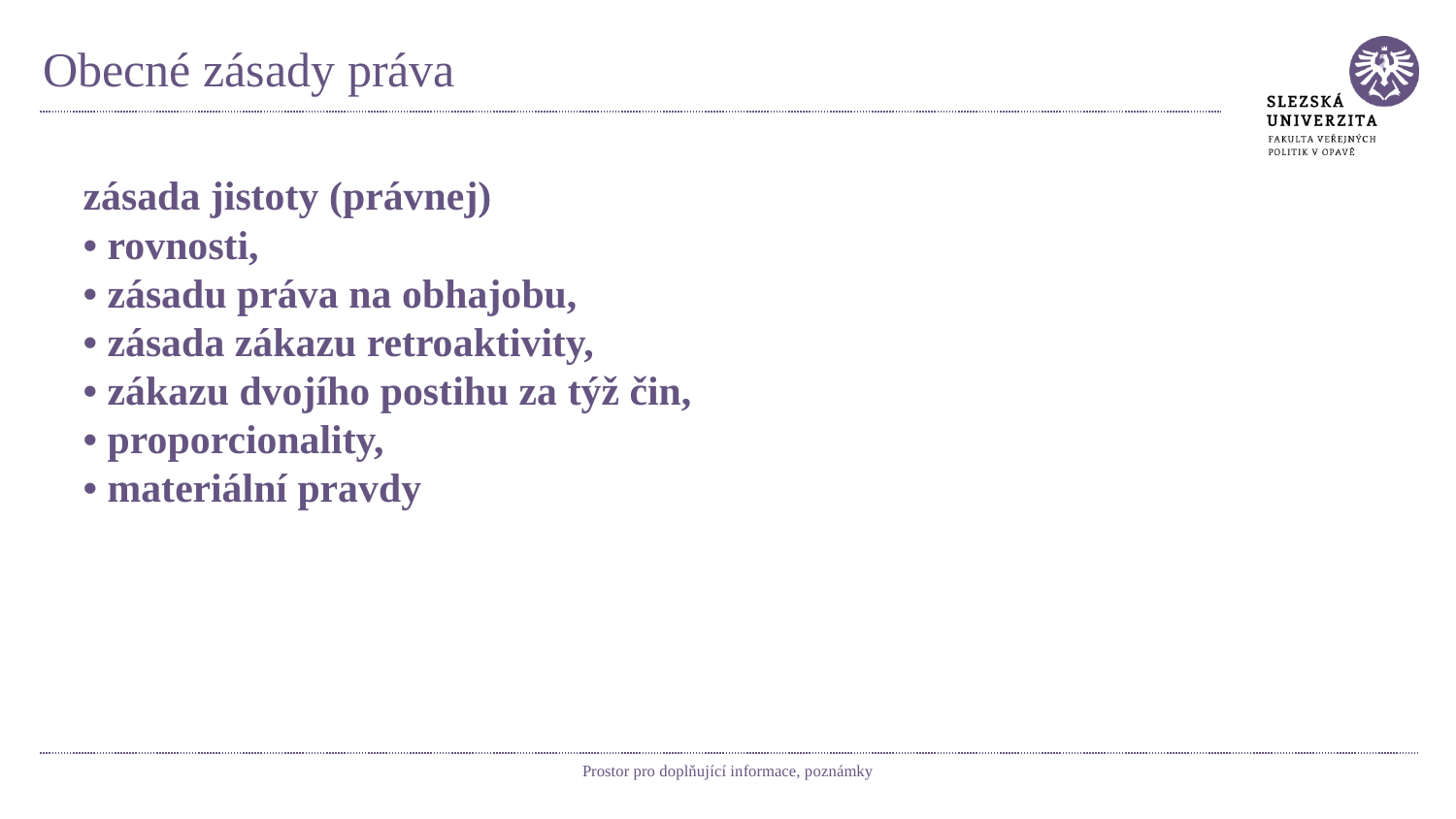

# Obecné zásady práva
zásada jistoty (právnej)
• rovnosti,
• zásadu práva na obhajobu,
• zásada zákazu retroaktivity,
• zákazu dvojího postihu za týž čin,
• proporcionality,
• materiální pravdy
Prostor pro doplňující informace, poznámky